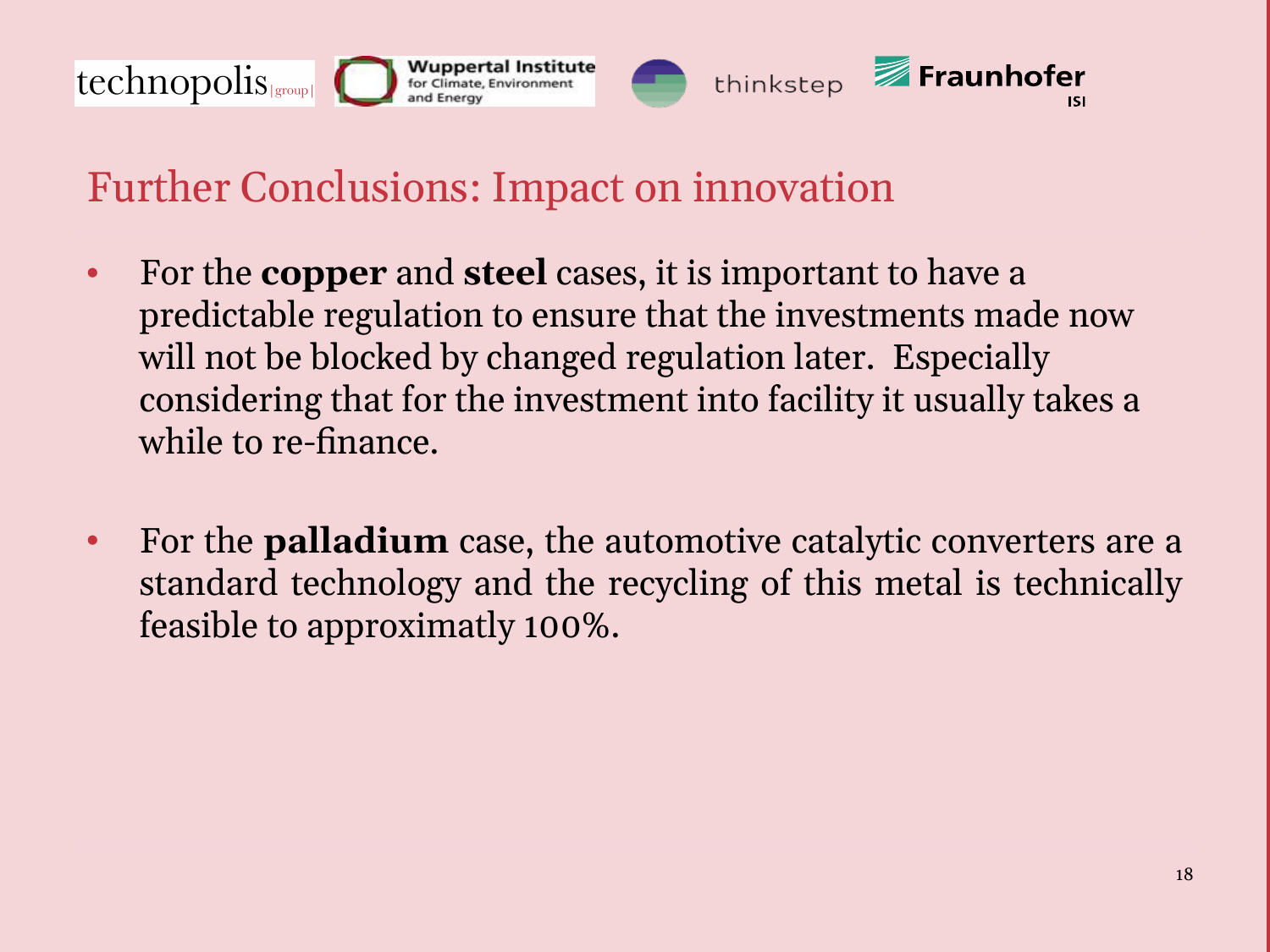

# Further Conclusions: Impact on innovation
For the copper and steel cases, it is important to have a predictable regulation to ensure that the investments made now will not be blocked by changed regulation later.  Especially considering that for the investment into facility it usually takes a while to re-finance.

For the palladium case, the automotive catalytic converters are a standard technology and the recycling of this metal is technically feasible to approximatly 100%.
18